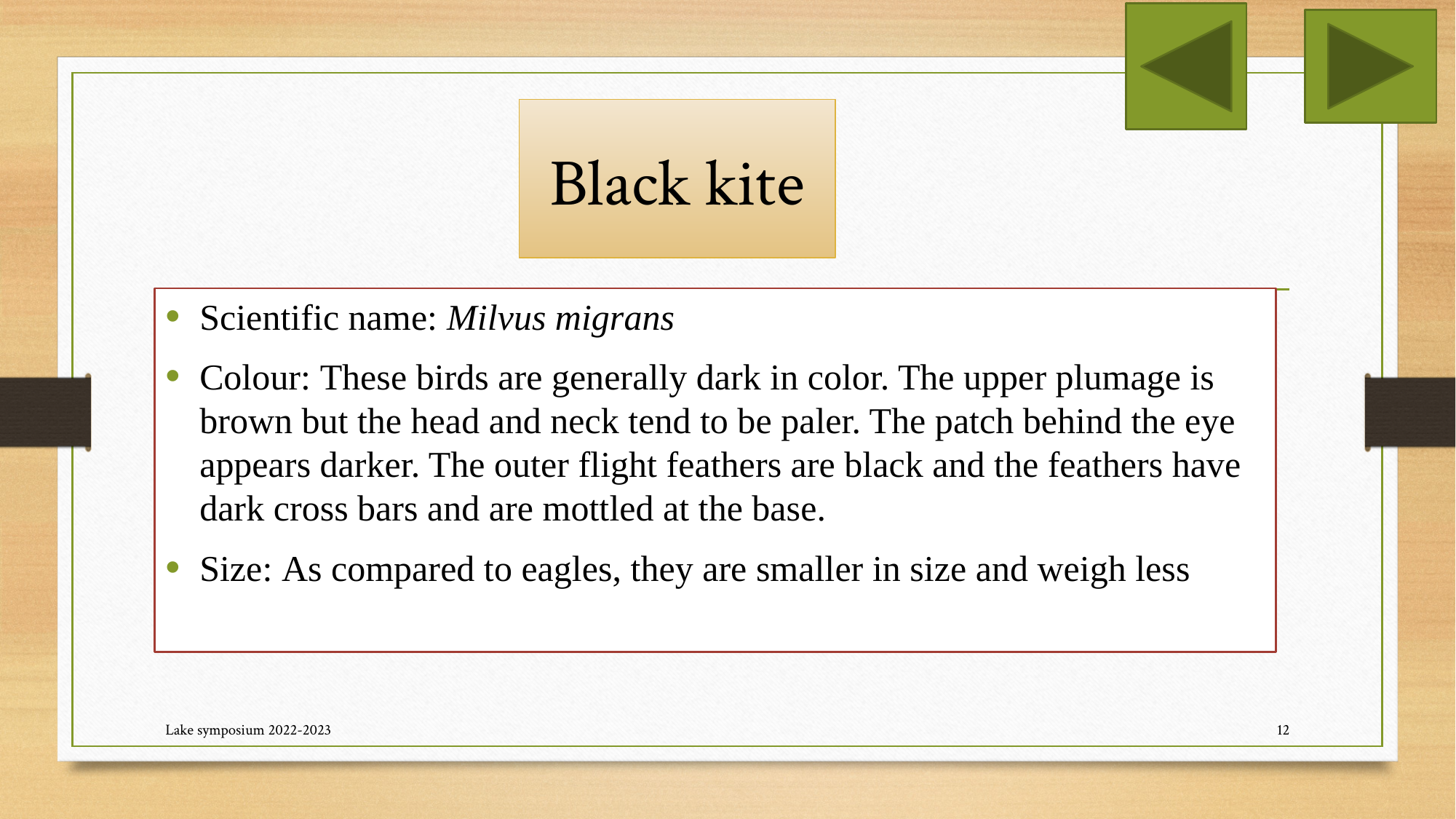

# Black kite
Scientific name: Milvus migrans
Colour: These birds are generally dark in color. The upper plumage is brown but the head and neck tend to be paler. The patch behind the eye appears darker. The outer flight feathers are black and the feathers have dark cross bars and are mottled at the base.
Size: As compared to eagles, they are smaller in size and weigh less

Lake symposium 2022-2023
12